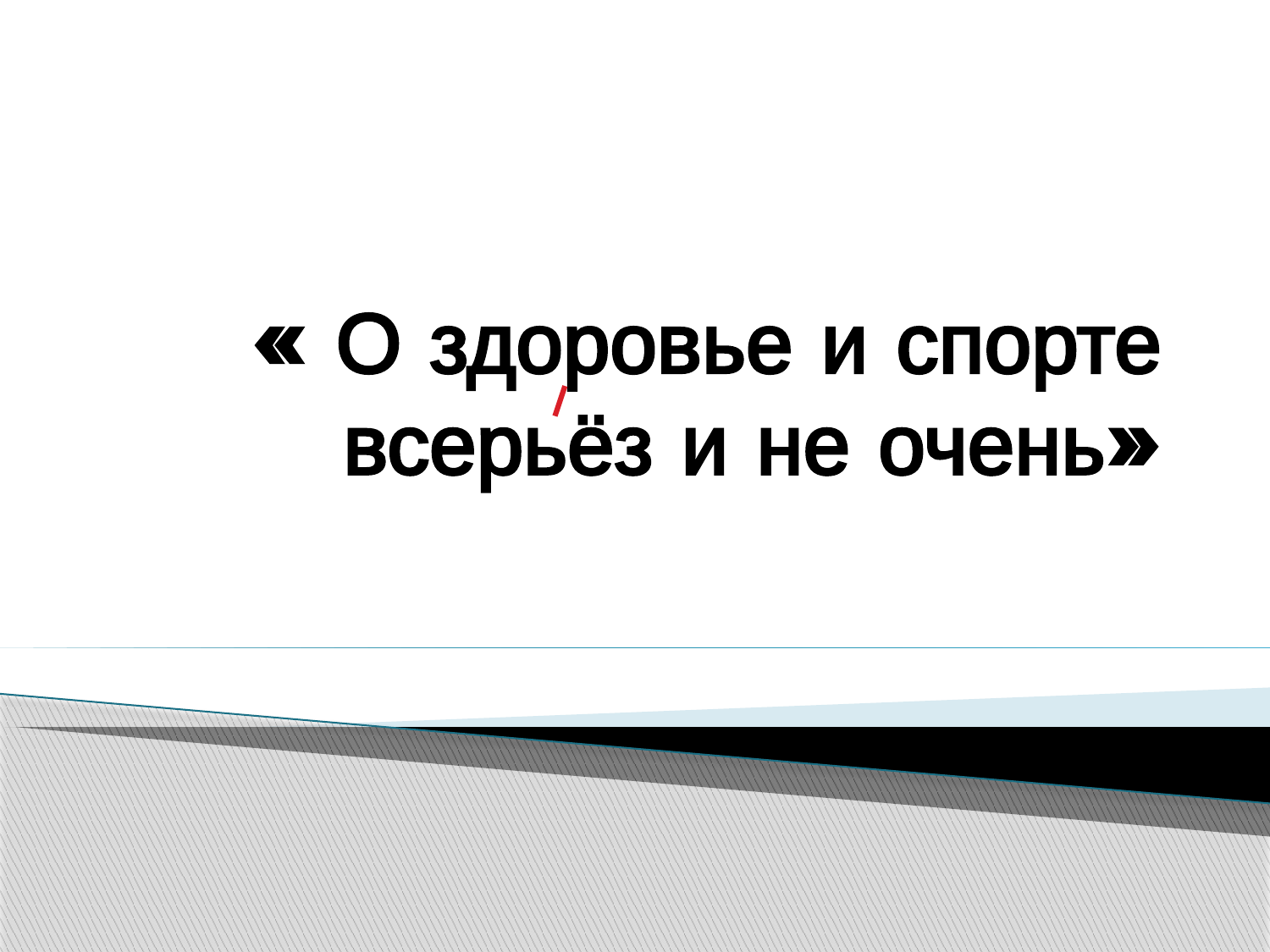

# « О здоровье и спорте всерьёз и не очень»